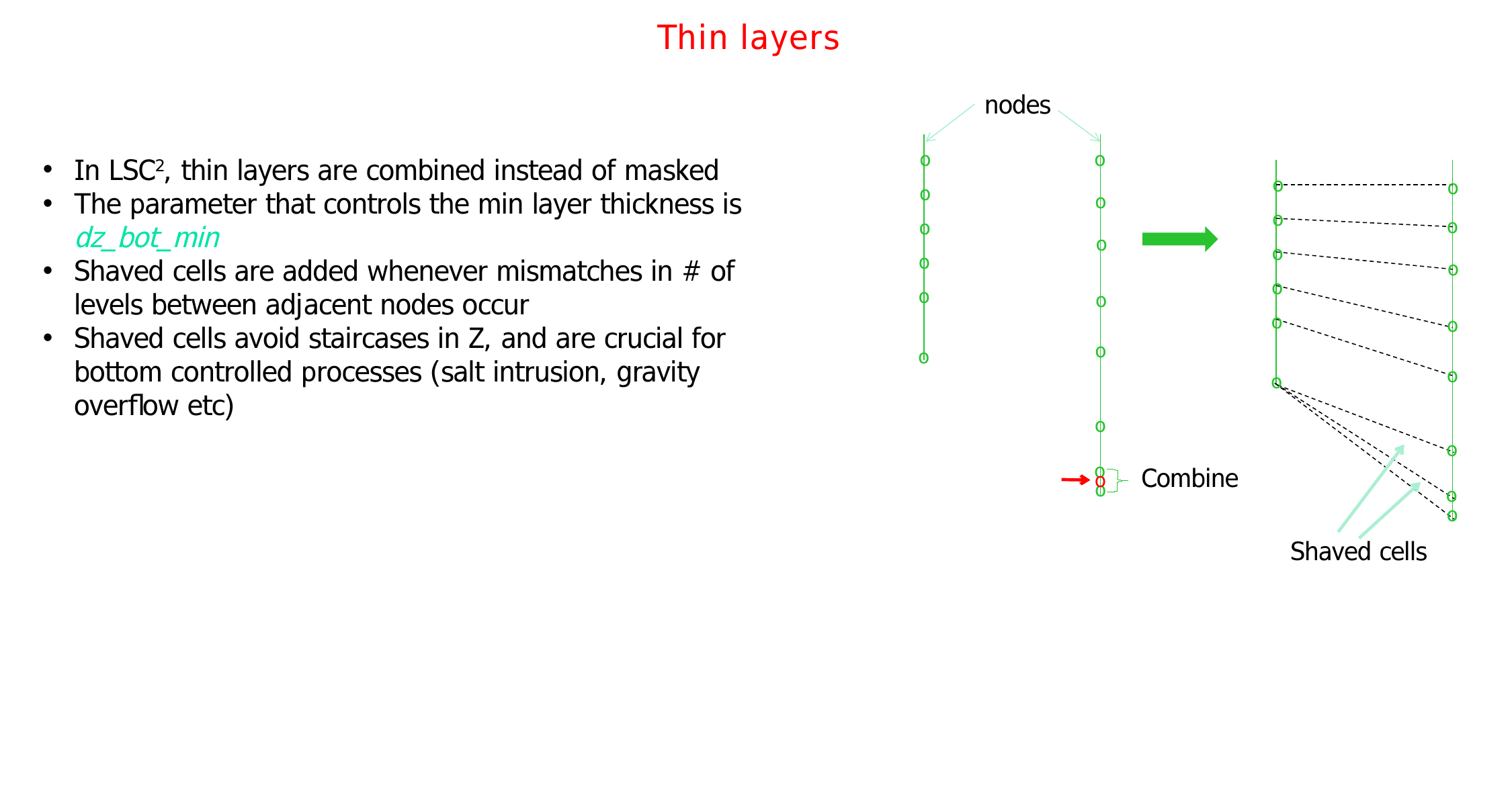

# Thin layers
nodes
o
o
In LSC2, thin layers are combined instead of masked
The parameter that controls the min layer thickness is dz_bot_min
Shaved cells are added whenever mismatches in # of levels between adjacent nodes occur
Shaved cells avoid staircases in Z, and are crucial for bottom controlled processes (salt intrusion, gravity overflow etc)
o
o
o
o
o
o
o
o

o
o
o
o
o
o
o
o
o
o
o
o
o
o
o
Combine

o
o
o
o
Shaved cells